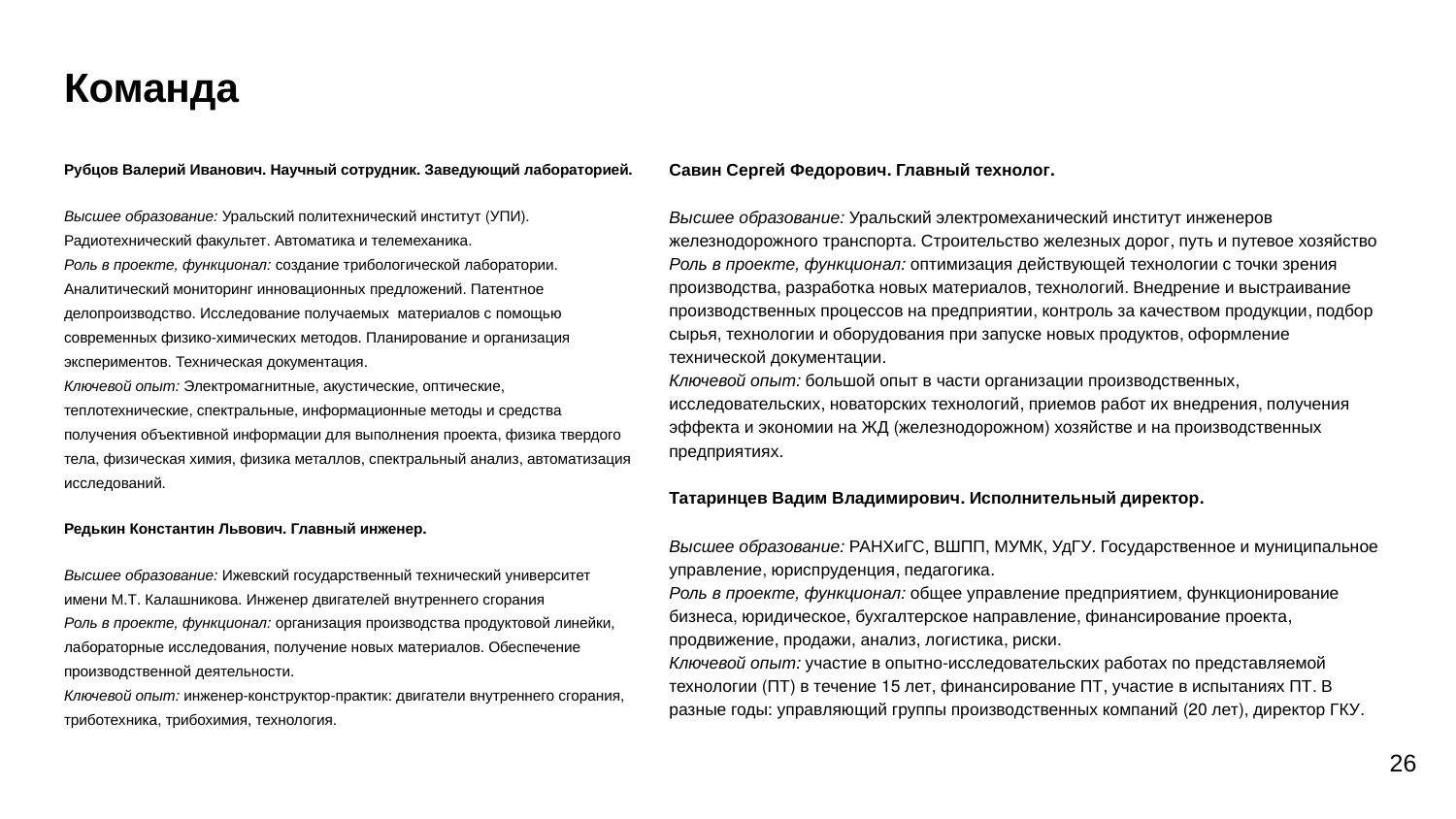

# Команда
Рубцов Валерий Иванович. Научный сотрудник. Заведующий лабораторией.
Высшее образование: Уральский политехнический институт (УПИ). Радиотехнический факультет. Автоматика и телемеханика.
Роль в проекте, функционал: создание трибологической лаборатории. Аналитический мониторинг инновационных предложений. Патентное делопроизводство. Исследование получаемых  материалов с помощью современных физико-химических методов. Планирование и организация экспериментов. Техническая документация.
Ключевой опыт: Электромагнитные, акустические, оптические, теплотехнические, спектральные, информационные методы и средства получения объективной информации для выполнения проекта, физика твердого тела, физическая химия, физика металлов, спектральный анализ, автоматизация исследований.
Редькин Константин Львович. Главный инженер.
Высшее образование: Ижевский государственный технический университет имени М.Т. Калашникова. Инженер двигателей внутреннего сгорания
Роль в проекте, функционал: организация производства продуктовой линейки, лабораторные исследования, получение новых материалов. Обеспечение производственной деятельности.
Ключевой опыт: инженер-конструктор-практик: двигатели внутреннего сгорания, триботехника, трибохимия, технология.
Савин Сергей Федорович. Главный технолог.
Высшее образование: Уральский электромеханический институт инженеров железнодорожного транспорта. Строительство железных дорог, путь и путевое хозяйство
Роль в проекте, функционал: оптимизация действующей технологии с точки зрения производства, разработка новых материалов, технологий. Внедрение и выстраивание производственных процессов на предприятии, контроль за качеством продукции, подбор сырья, технологии и оборудования при запуске новых продуктов, оформление технической документации.
Ключевой опыт: большой опыт в части организации производственных, исследовательских, новаторских технологий, приемов работ их внедрения, получения эффекта и экономии на ЖД (железнодорожном) хозяйстве и на производственных предприятиях.
Татаринцев Вадим Владимирович. Исполнительный директор.
Высшее образование: РАНХиГС, ВШПП, МУМК, УдГУ. Государственное и муниципальное управление, юриспруденция, педагогика.
Роль в проекте, функционал: общее управление предприятием, функционирование бизнеса, юридическое, бухгалтерское направление, финансирование проекта, продвижение, продажи, анализ, логистика, риски.
Ключевой опыт: участие в опытно-исследовательских работах по представляемой технологии (ПТ) в течение 15 лет, финансирование ПТ, участие в испытаниях ПТ. В разные годы: управляющий группы производственных компаний (20 лет), директор ГКУ.
26